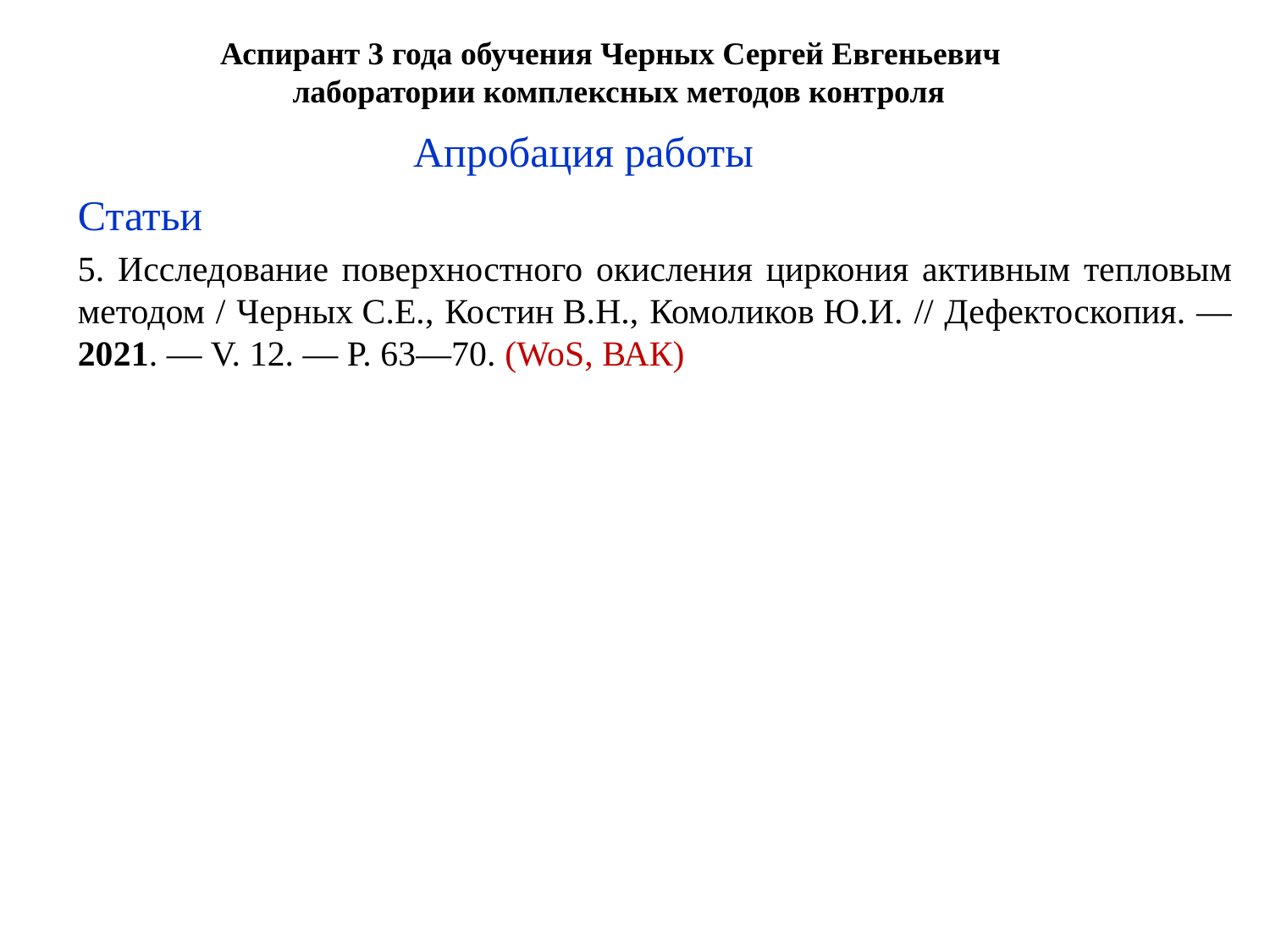

Аспирант 3 года обучения Черных Сергей Евгеньевич
 лаборатории комплексных методов контроля
Апробация работы
Статьи
5. Исследование поверхностного окисления циркония активным тепловым методом / Черных С.Е., Костин В.Н., Комоликов Ю.И. // Дефектоскопия. — 2021. — V. 12. — P. 63—70. (WoS, ВАК)